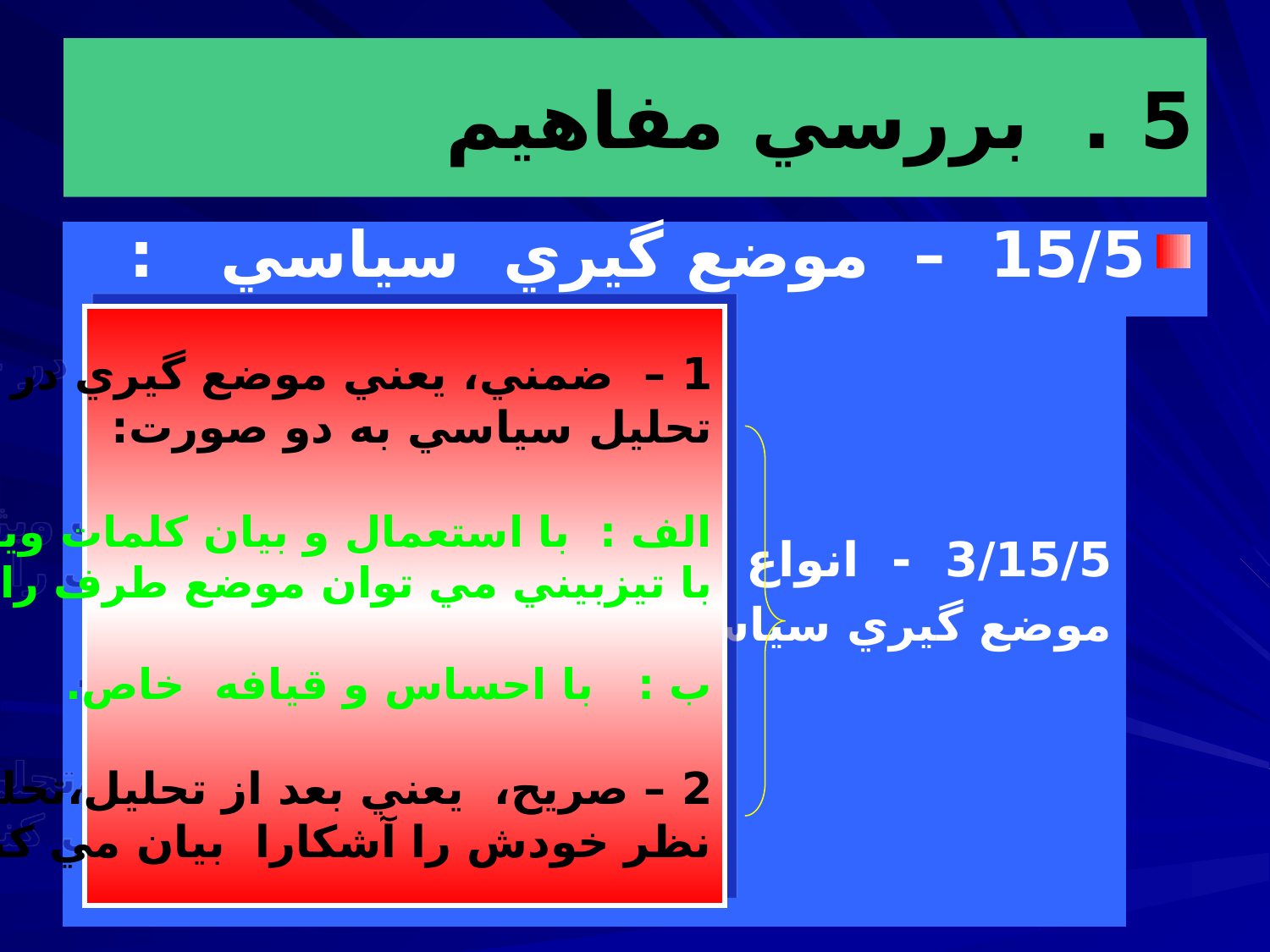

# 5 .  بررسي مفاهيم
15/5  –  موضع گيري  سياسي   :

1 –  ضمني، يعني موضع گيري در حين
تحليل سياسي به دو صورت:

الف :  با استعمال و بيان كلمات ويژه كه
با تيزبيني مي توان موضع طرف را فهميد.

ب :   با احساس و قيافه  خاص.

2 – صريح،  يعني بعد از تحليل،تحليل گر
نظر خودش را آشكارا  بيان مي كند.

3/15/5  -  انواع
موضع گيري سياسي: